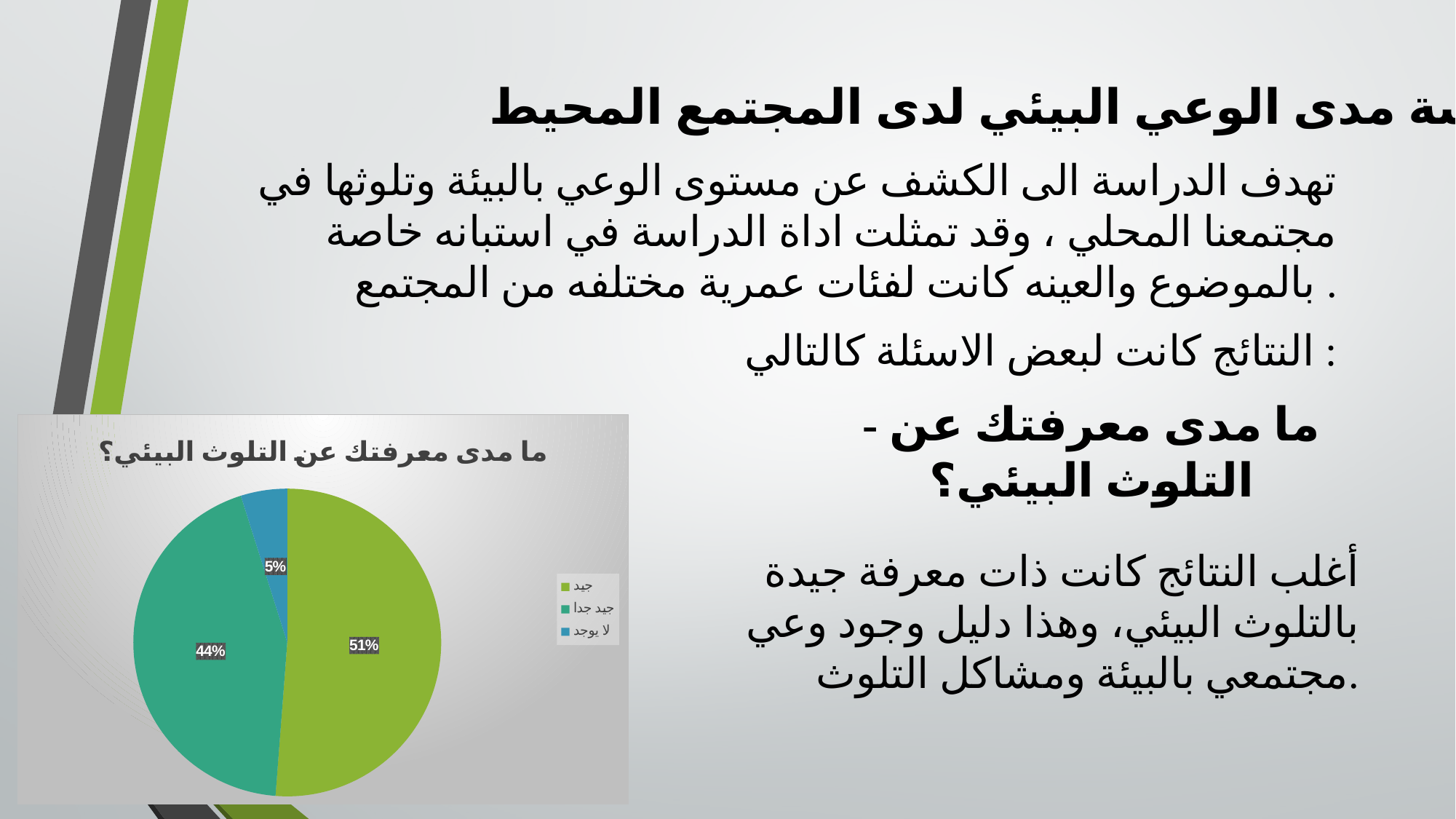

# دراسة مدى الوعي البيئي لدى المجتمع المحيط
تهدف الدراسة الى الكشف عن مستوى الوعي بالبيئة وتلوثها في مجتمعنا المحلي ، وقد تمثلت اداة الدراسة في استبانه خاصة بالموضوع والعينه كانت لفئات عمرية مختلفه من المجتمع .
النتائج كانت لبعض الاسئلة كالتالي :
- ما مدى معرفتك عن التلوث البيئي؟

### Chart: ما مدى معرفتك عن التلوث البيئي؟

| Category |  |
|---|---|
| جيد | 21.0 |
| جيد جدا | 18.0 |
| لا يوجد | 2.0 |
أغلب النتائج كانت ذات معرفة جيدة  بالتلوث البيئي، وهذا دليل وجود وعي مجتمعي بالبيئة ومشاكل التلوث.